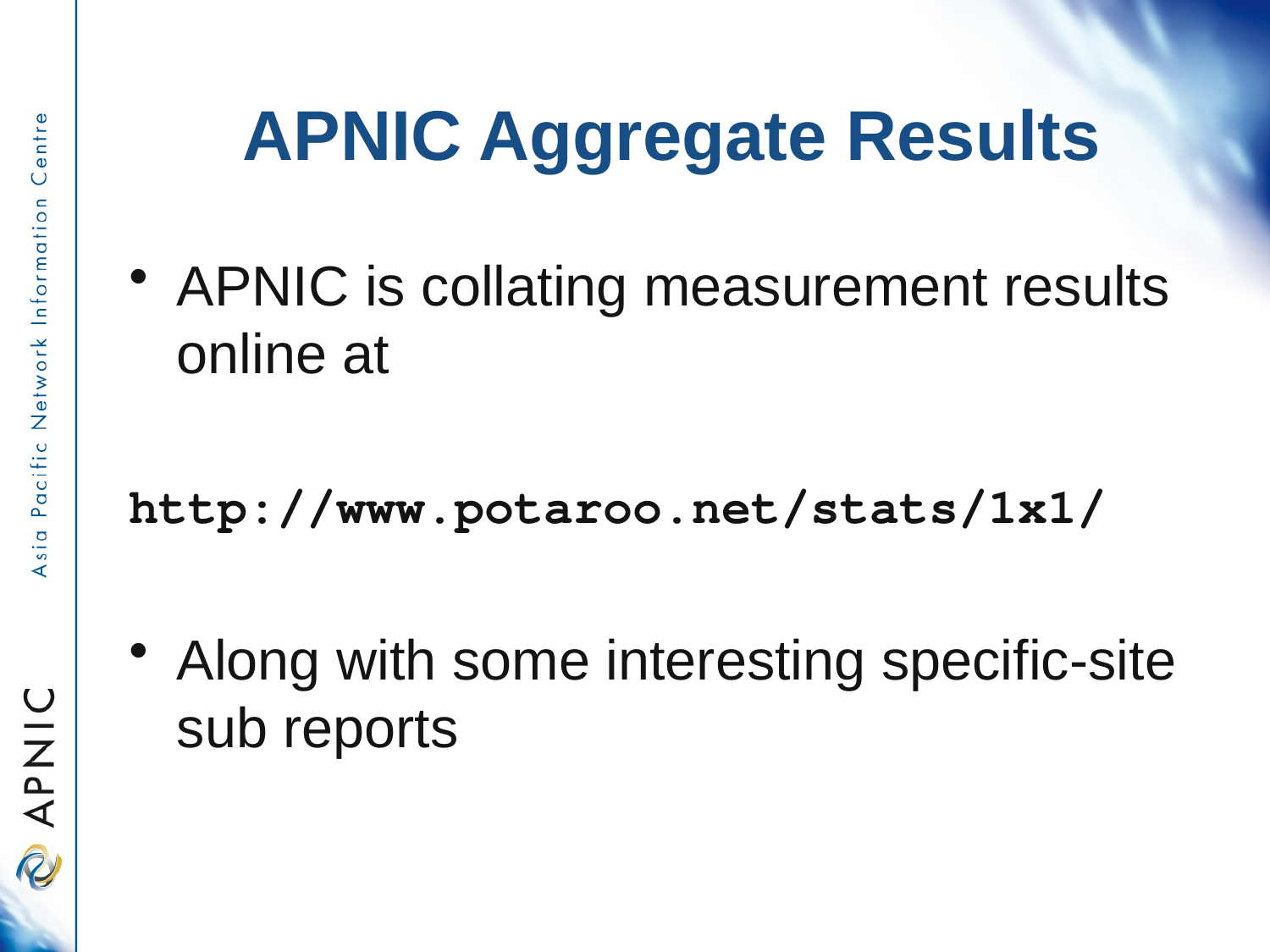

# APNIC Aggregate Results
APNIC is collating measurement results online at

http://www.potaroo.net/stats/1x1/

Along with some interesting specific-site sub reports